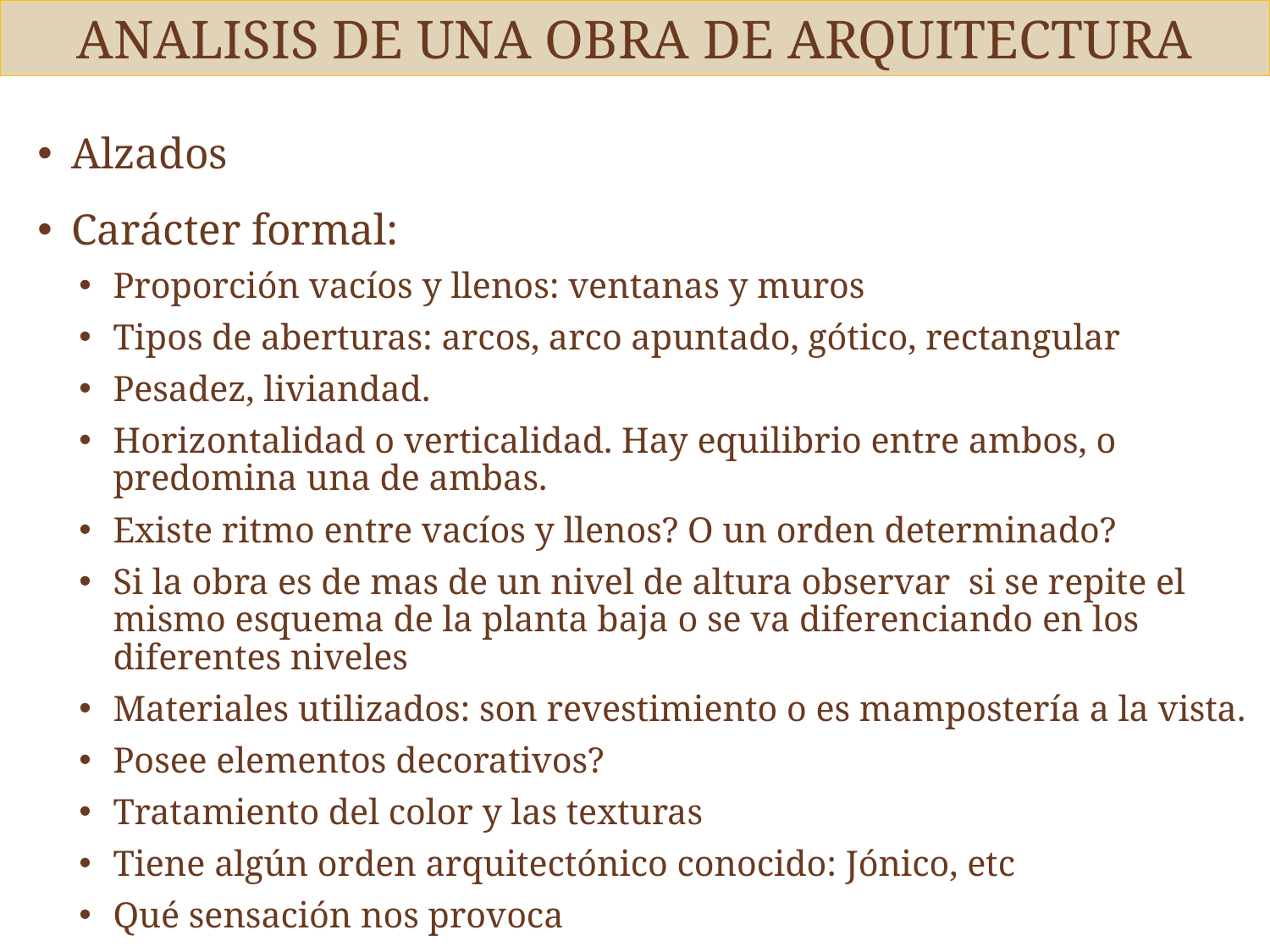

# ANALISIS DE UNA OBRA DE ARQUITECTURA
Alzados
Carácter formal:
Proporción vacíos y llenos: ventanas y muros
Tipos de aberturas: arcos, arco apuntado, gótico, rectangular
Pesadez, liviandad.
Horizontalidad o verticalidad. Hay equilibrio entre ambos, o predomina una de ambas.
Existe ritmo entre vacíos y llenos? O un orden determinado?
Si la obra es de mas de un nivel de altura observar  si se repite el mismo esquema de la planta baja o se va diferenciando en los diferentes niveles
Materiales utilizados: son revestimiento o es mampostería a la vista.
Posee elementos decorativos?
Tratamiento del color y las texturas
Tiene algún orden arquitectónico conocido: Jónico, etc
Qué sensación nos provoca